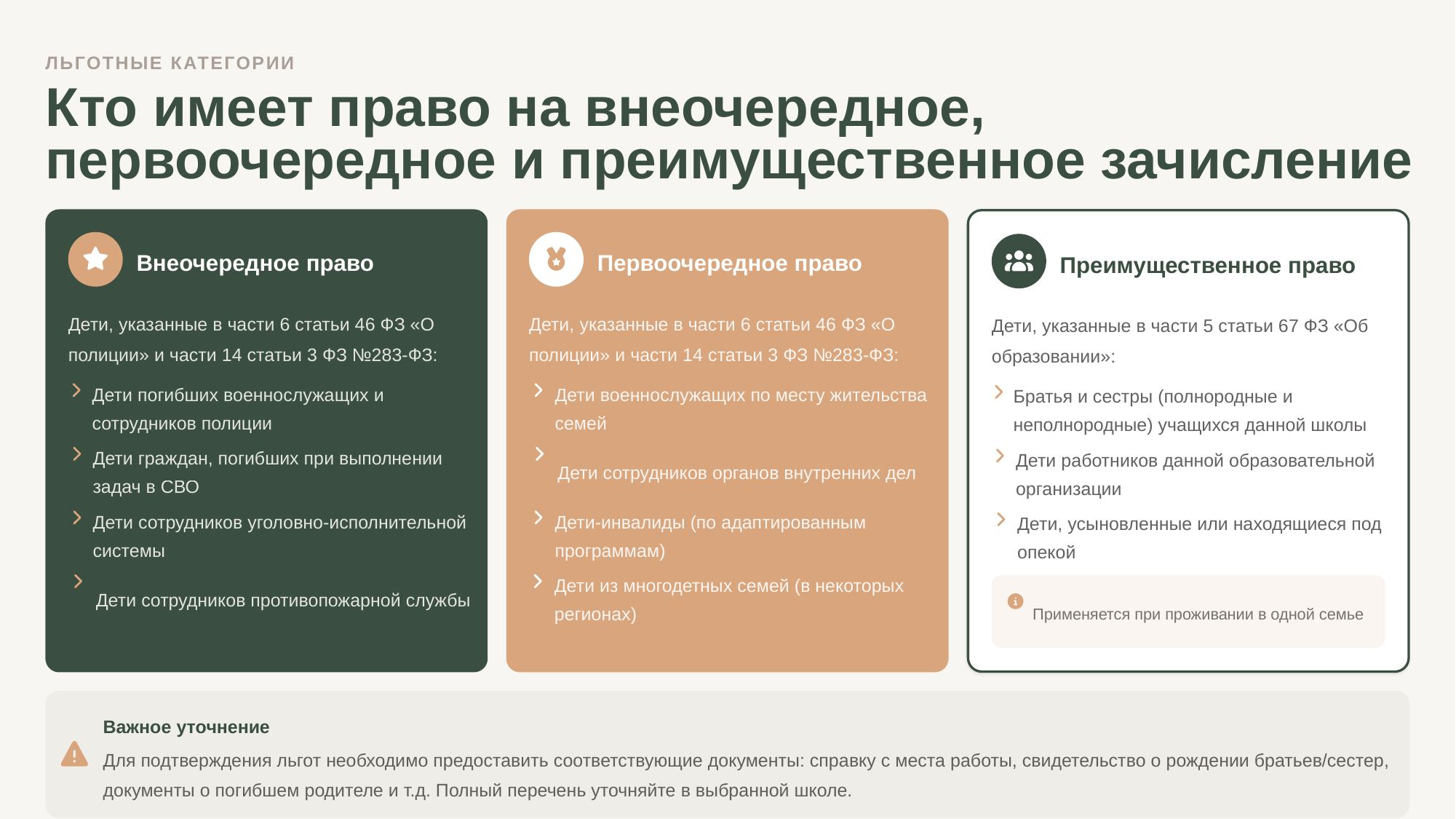

ЛЬГОТНЫЕ КАТЕГОРИИ
Кто имеет право на внеочередное, первоочередное и преимущественное зачисление

Внеочередное право
Первоочередное право
Преимущественное право

Дети, указанные в части 6 статьи 46 ФЗ «О полиции» и части 14 статьи 3 ФЗ №283-ФЗ:
Дети, указанные в части 6 статьи 46 ФЗ «О полиции» и части 14 статьи 3 ФЗ №283-ФЗ:
Дети, указанные в части 5 статьи 67 ФЗ «Об образовании»:
Дети погибших военнослужащих и сотрудников полиции
Дети военнослужащих по месту жительства семей
Братья и сестры (полнородные и неполнородные) учащихся данной школы

Дети граждан, погибших при выполнении задач в СВО
Дети сотрудников органов внутренних дел
Дети работников данной образовательной организации

Дети сотрудников уголовно-исполнительной системы
Дети-инвалиды (по адаптированным программам)
Дети, усыновленные или находящиеся под опекой

Дети сотрудников противопожарной службы
Дети из многодетных семей (в некоторых регионах)

Применяется при проживании в одной семье

Важное уточнение

Для подтверждения льгот необходимо предоставить соответствующие документы: справку с места работы, свидетельство о рождении братьев/сестер, документы о погибшем родителе и т.д. Полный перечень уточняйте в выбранной школе.